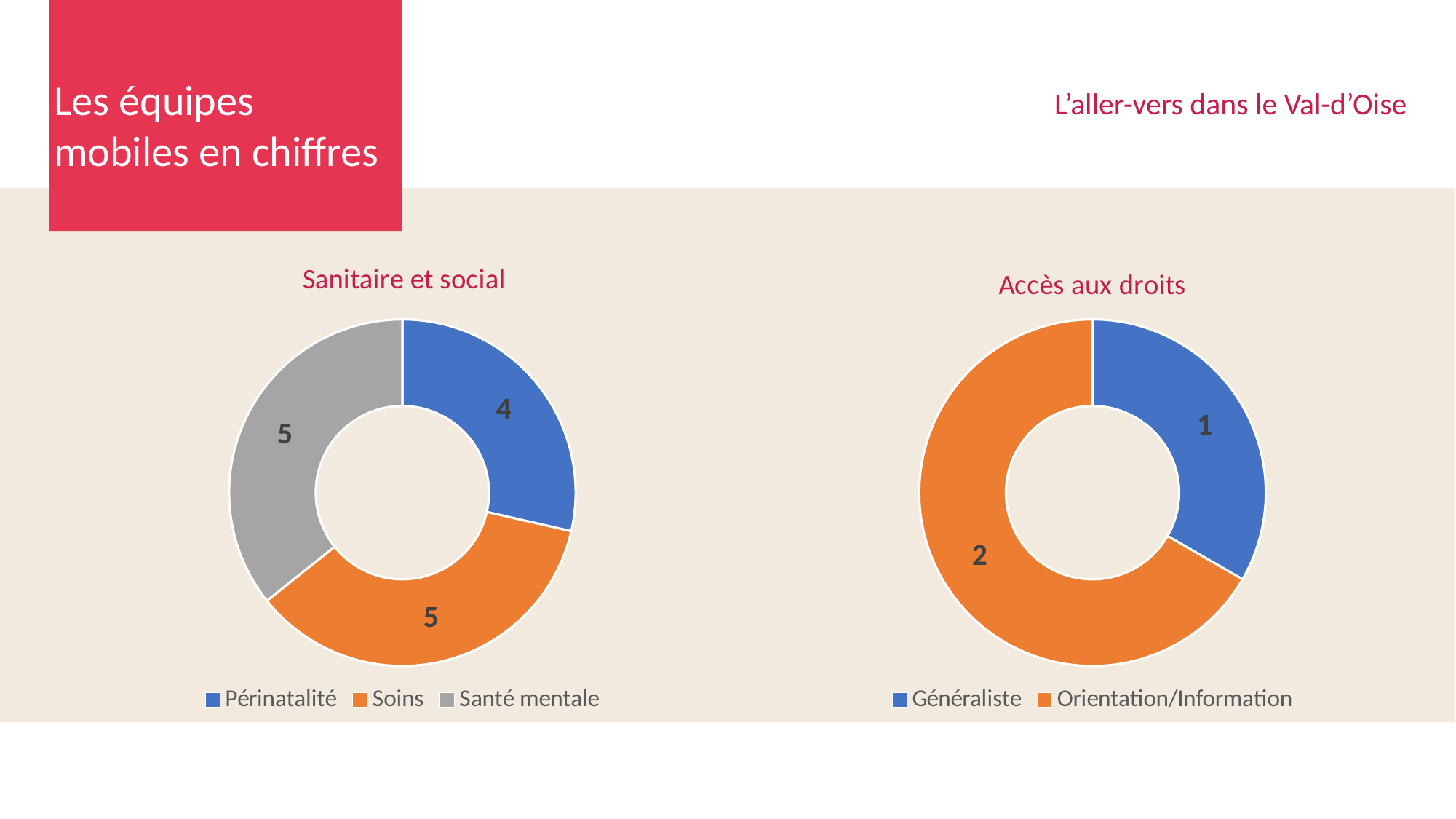

Les équipes mobiles en chiffres
L’aller-vers dans le Val-d’Oise

### Chart: Accès aux droits

| Category | Accès aux droits |
|---|---|
| Généraliste | 1.0 |
| Orientation/Information | 2.0 |

### Chart: Sanitaire et social

| Category | Sanitaire et social |
|---|---|
| Périnatalité | 4.0 |
| Soins | 5.0 |
| Santé mentale | 5.0 |